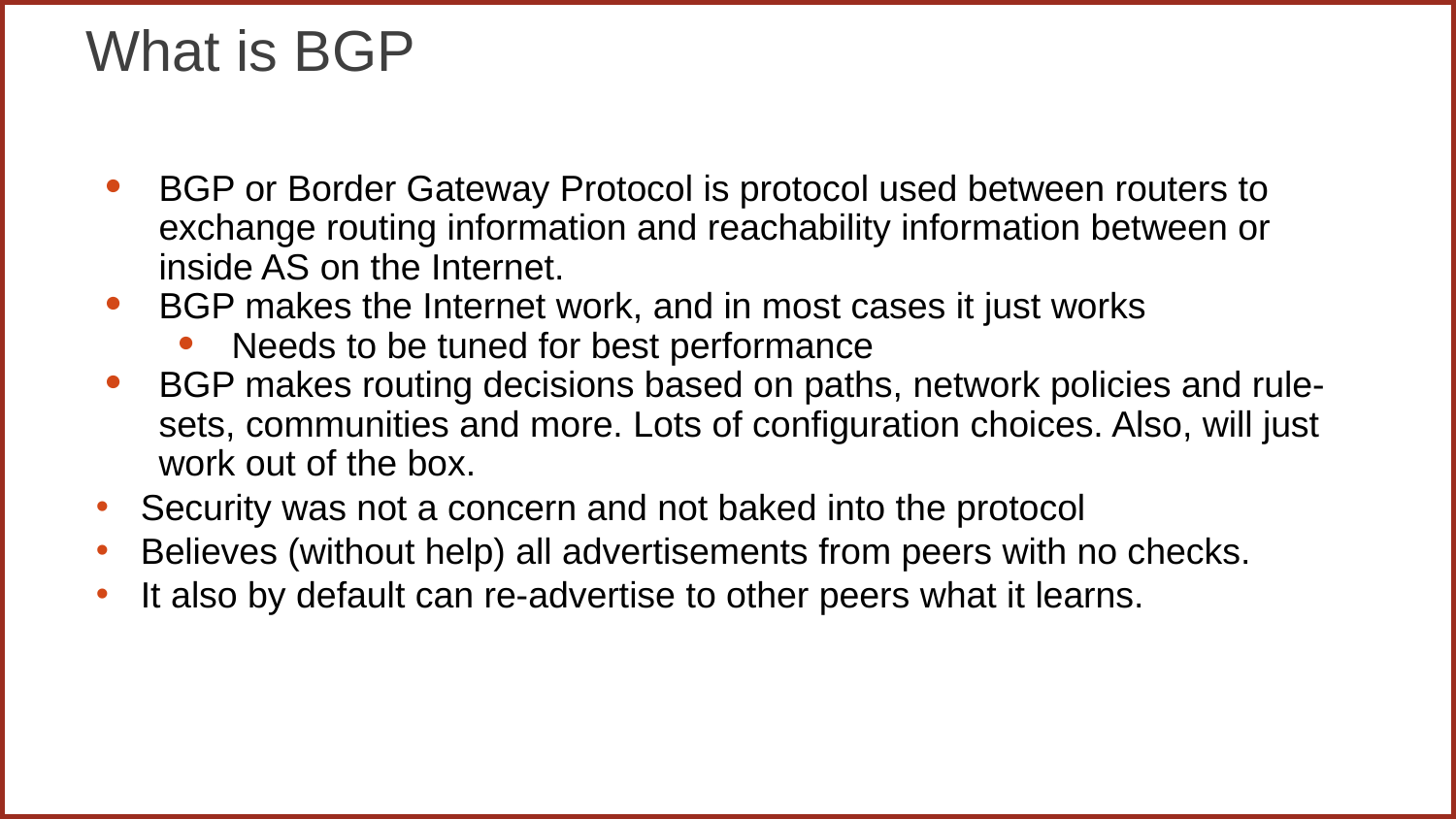

# What is BGP

BGP or Border Gateway Protocol is protocol used between routers to exchange routing information and reachability information between or inside AS on the Internet.
BGP makes the Internet work, and in most cases it just works
Needs to be tuned for best performance
BGP makes routing decisions based on paths, network policies and rule-sets, communities and more. Lots of configuration choices. Also, will just work out of the box.
Security was not a concern and not baked into the protocol
Believes (without help) all advertisements from peers with no checks.
It also by default can re-advertise to other peers what it learns.